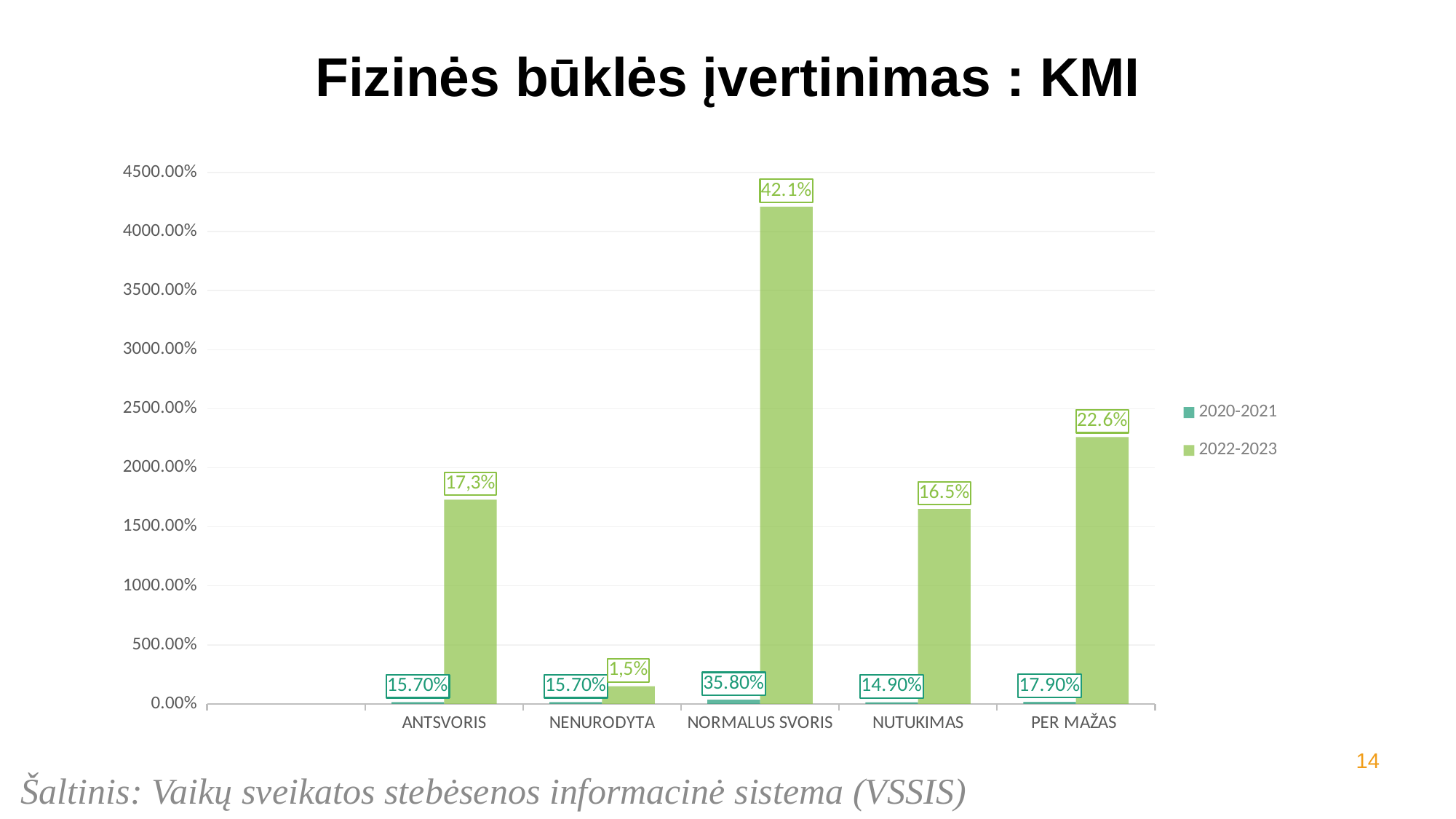

# Fizinės būklės įvertinimas : KMI

### Chart

| Category | 2020-2021 | 2022-2023 |
|---|---|---|
|  | None | None |
| ANTSVORIS | 0.157 | 17.3 |
| NENURODYTA | 0.157 | 1.5 |
| NORMALUS SVORIS | 0.358 | 42.1 |
| NUTUKIMAS | 0.149 | 16.5 |
| PER MAŽAS  | 0.179 | 22.6 |
14
Šaltinis: Vaikų sveikatos stebėsenos informacinė sistema (VSSIS)